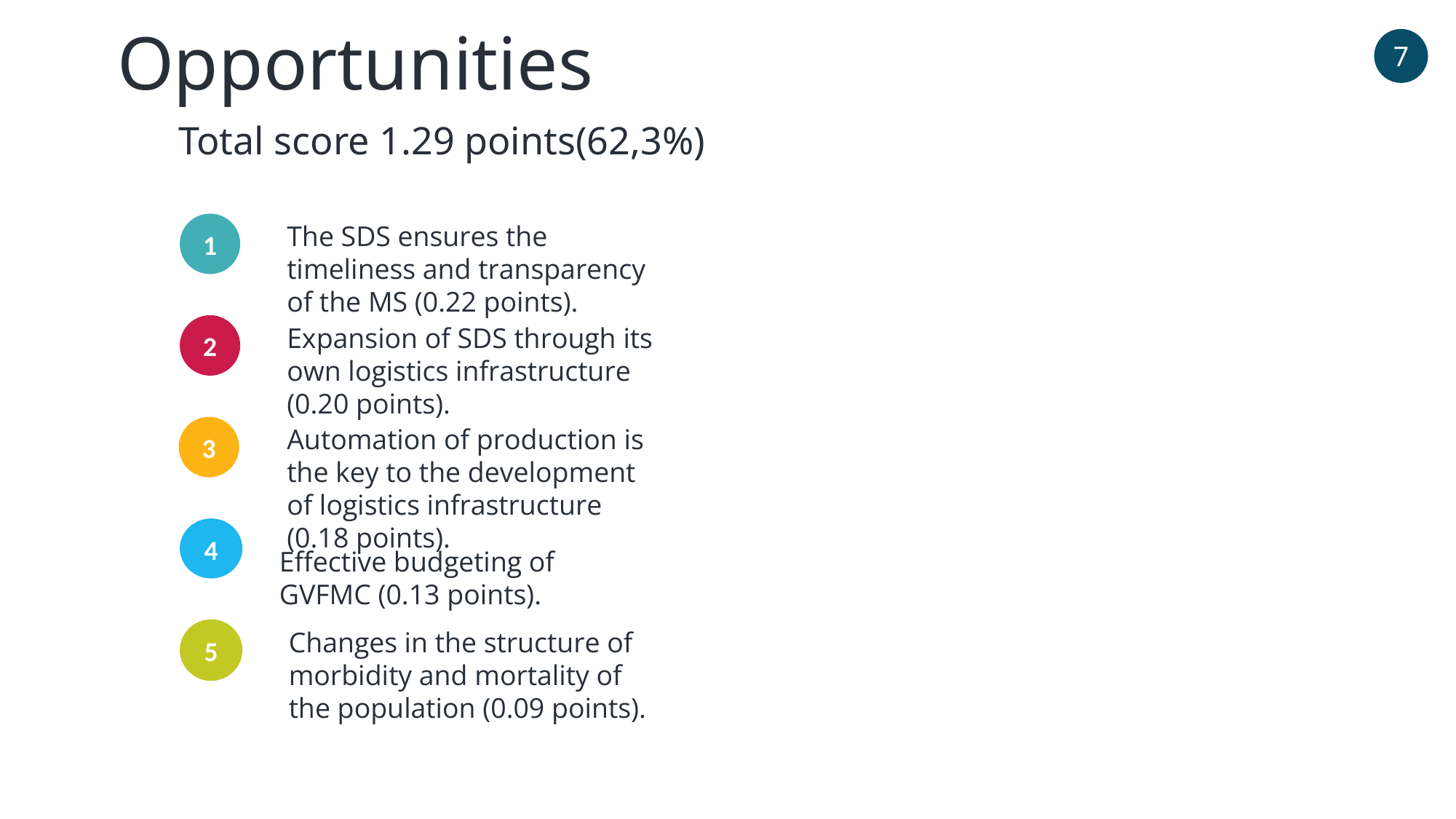

Opportunities
7

Total score 1.29 points(62,3%)

1
The SDS ensures the timeliness and transparency of the MS (0.22 points).
2
Expansion of SDS through its own logistics infrastructure (0.20 points).
3
Automation of production is the key to the development of logistics infrastructure (0.18 points).
4
Effective budgeting of GVFMC (0.13 points).
5
Changes in the structure of morbidity and mortality of the population (0.09 points).